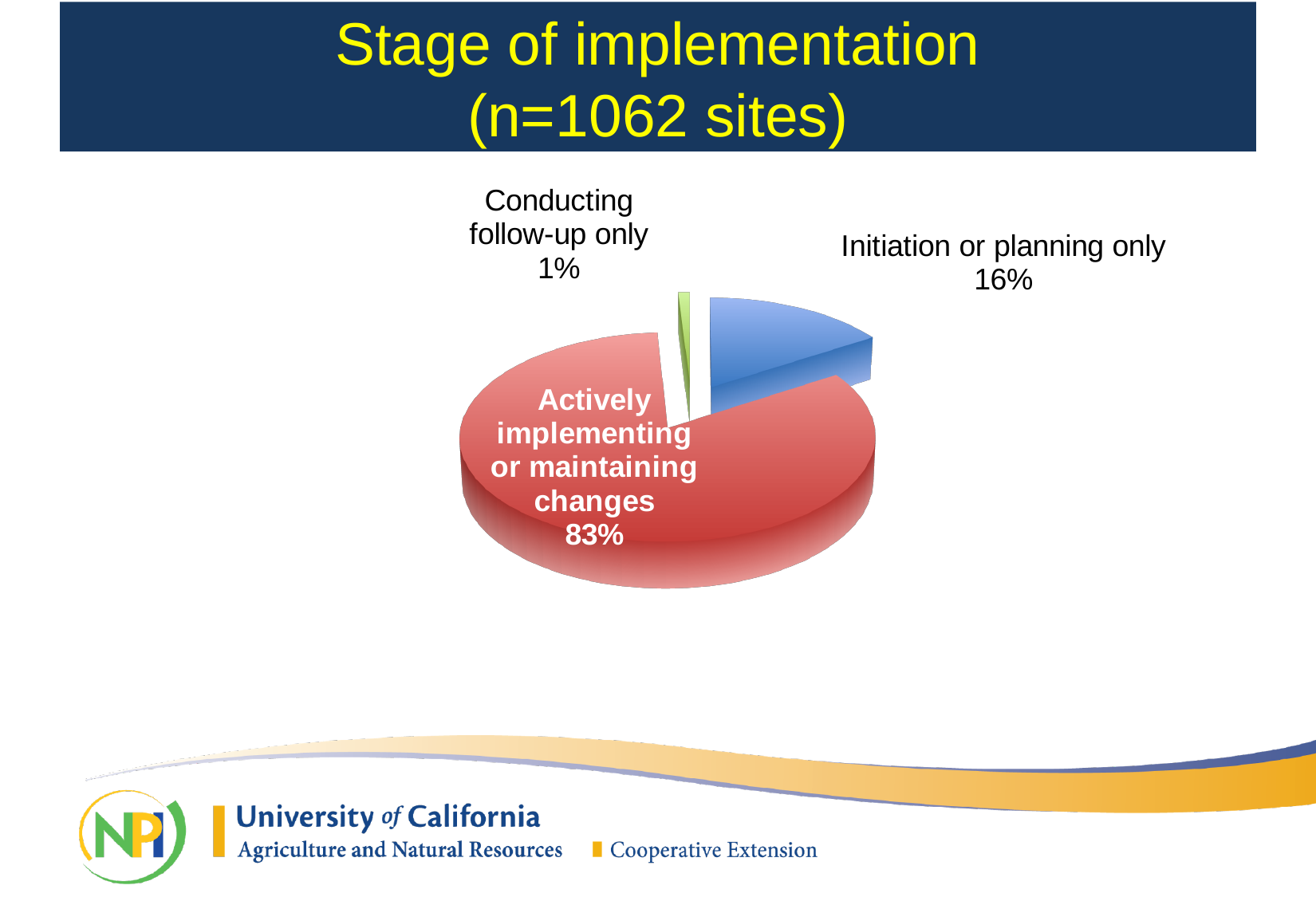

# Stage of implementation (n=1062 sites)

[unsupported chart]